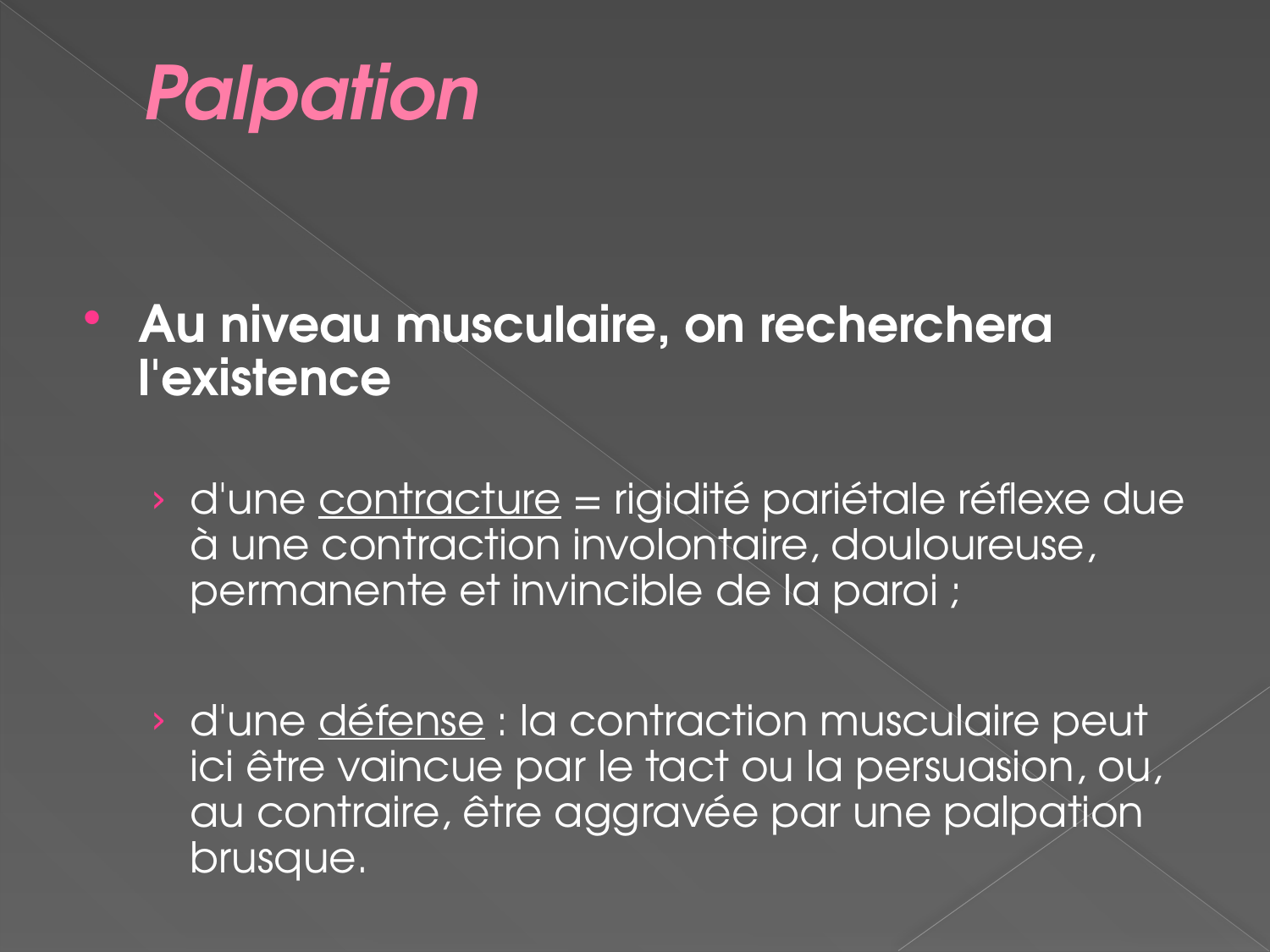

# Palpation

Au niveau musculaire, on recherchera l'existence

d'une contracture = rigidité pariétale réflexe due à une contraction involontaire, douloureuse, permanente et invincible de la paroi ;

d'une défense : la contraction musculaire peut ici être vaincue par le tact ou la persuasion, ou, au contraire, être aggravée par une palpation brusque.